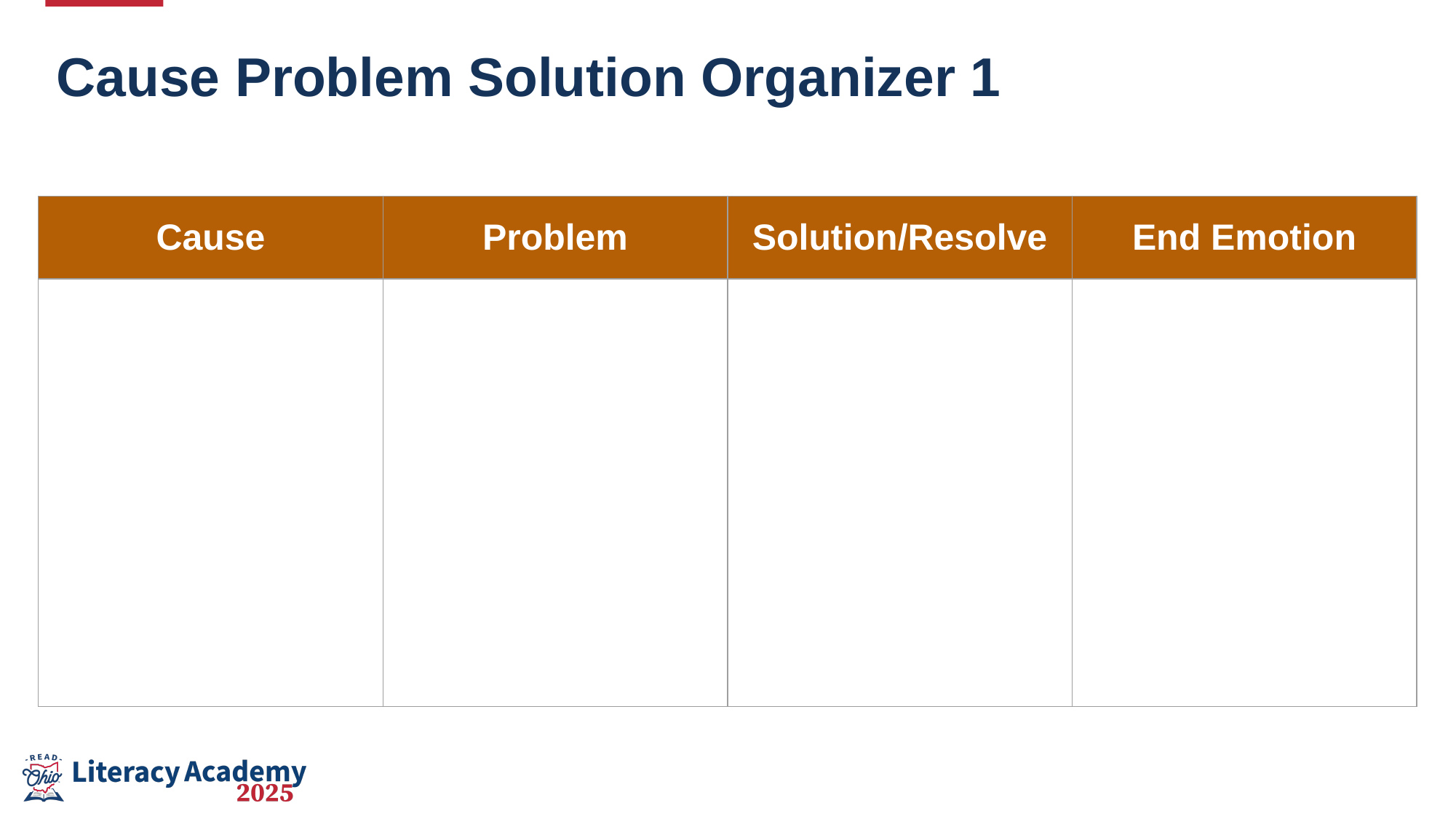

# Cause Problem Solution Organizer 1
| Cause | Problem | Solution/Resolve | End Emotion |
| --- | --- | --- | --- |
|  |  |  |  |